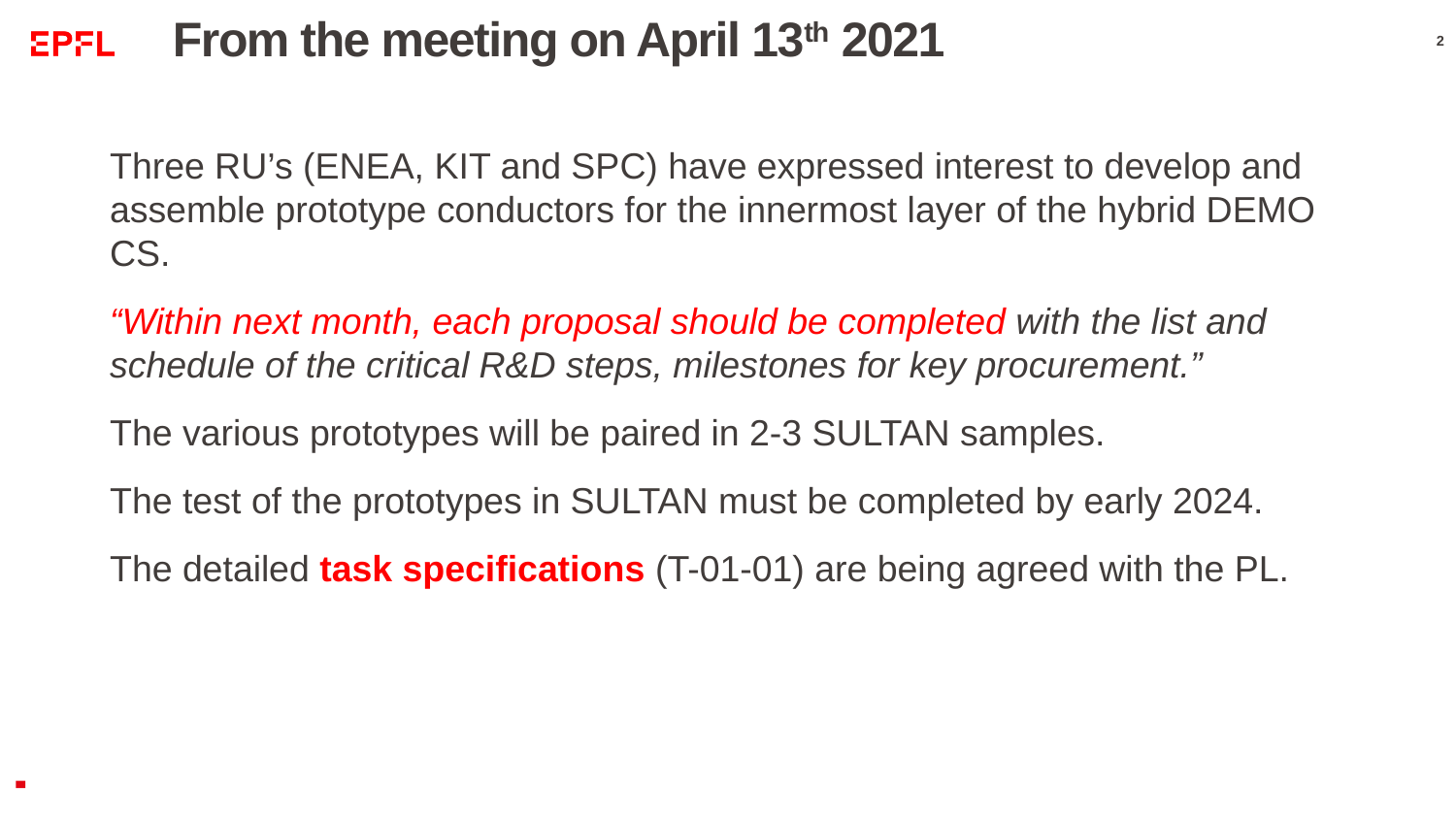

# From the meeting on April 13th 2021
Three RU’s (ENEA, KIT and SPC) have expressed interest to develop and assemble prototype conductors for the innermost layer of the hybrid DEMO CS.
“Within next month, each proposal should be completed with the list and schedule of the critical R&D steps, milestones for key procurement.”
The various prototypes will be paired in 2-3 SULTAN samples.
The test of the prototypes in SULTAN must be completed by early 2024.
The detailed task specifications (T-01-01) are being agreed with the PL.